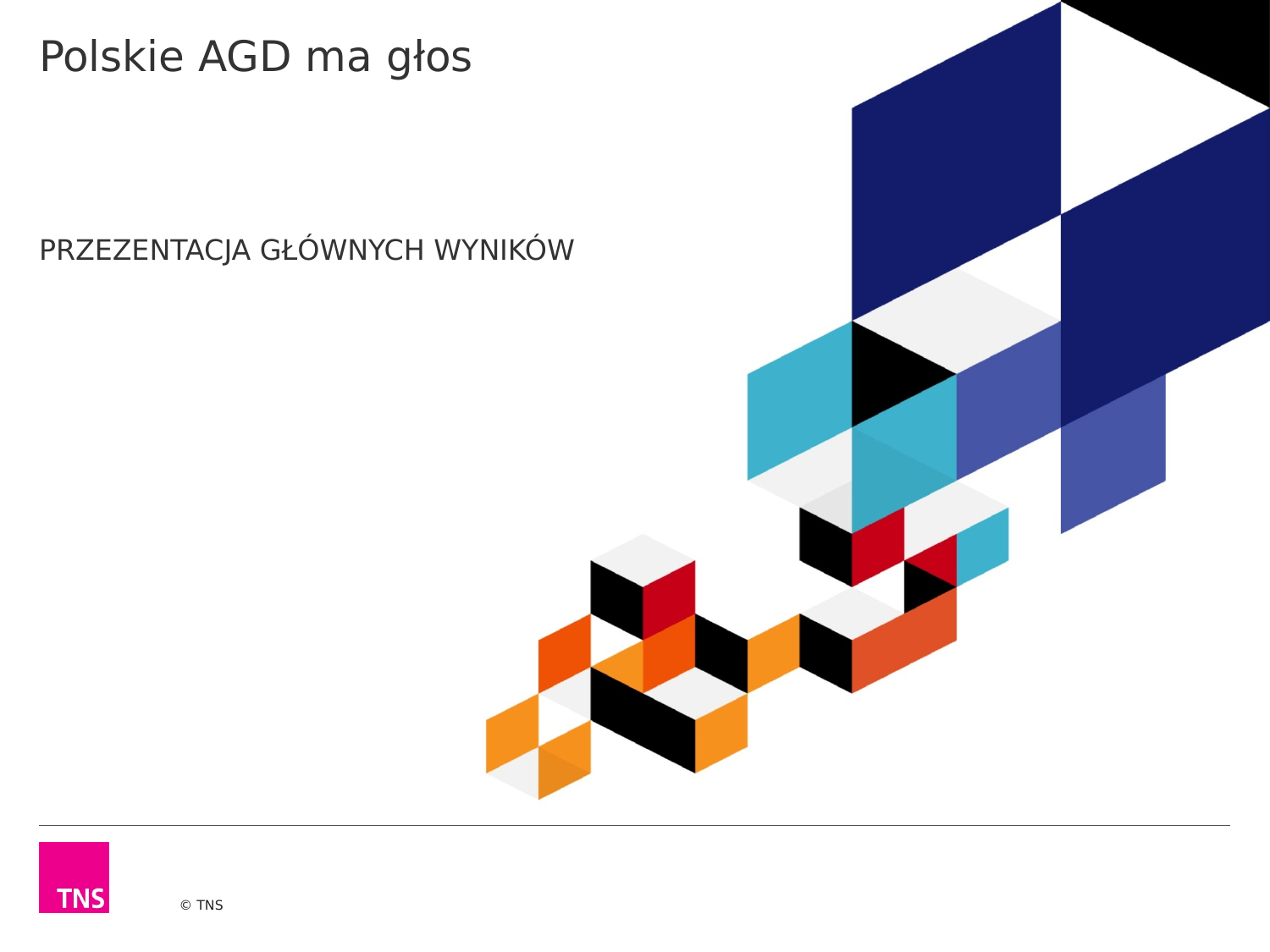

# Polskie AGD ma głos PRZEZENTACJA GŁÓWNYCH WYNIKÓW